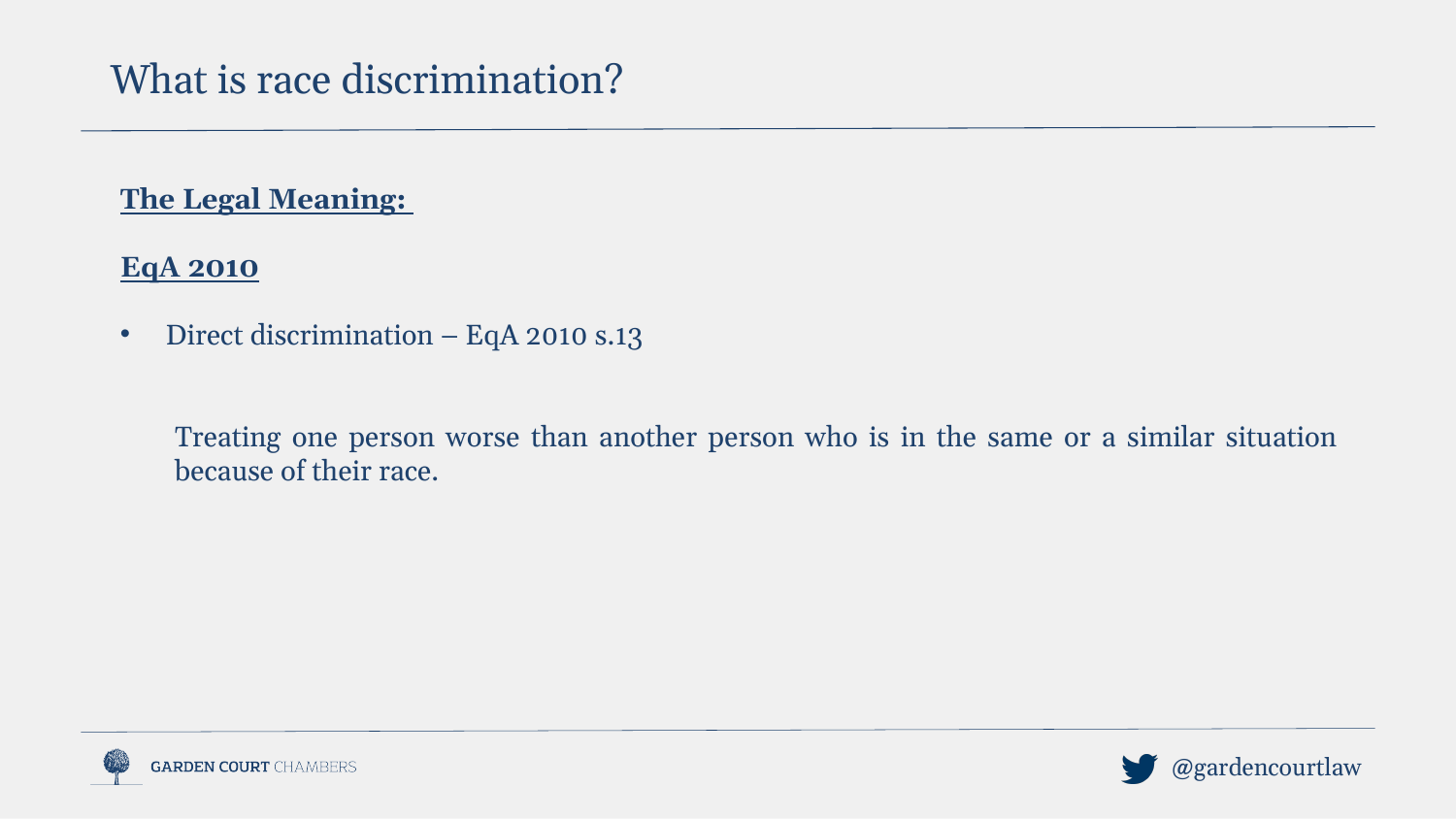

What is race discrimination?
The Legal Meaning:

EqA 2010

Direct discrimination – EqA 2010 s.13

Treating one person worse than another person who is in the same or a similar situation because of their race.